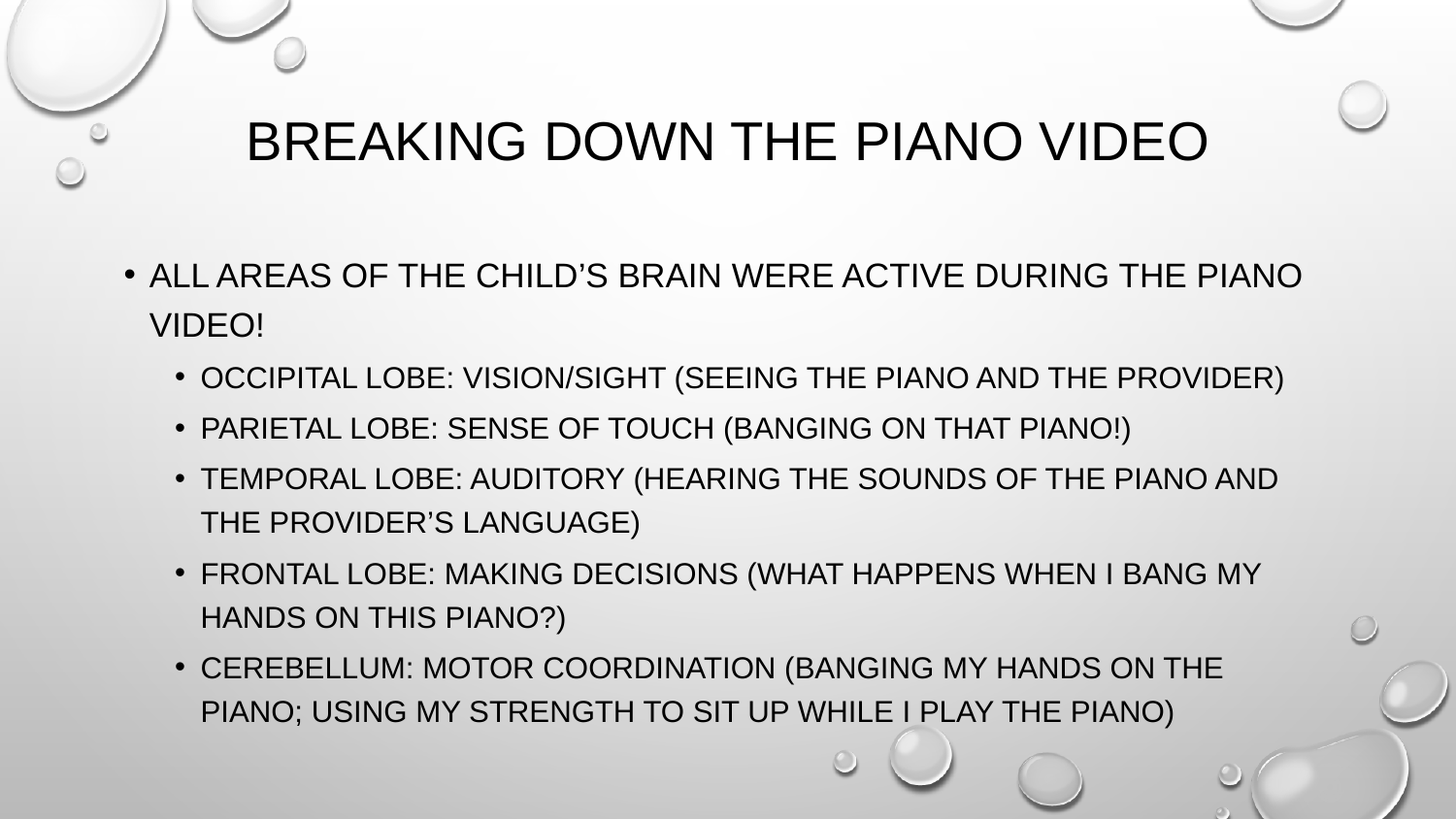

# Breaking down the piano video
All areas of the child’s brain were active during the piano video!
Occipital Lobe: vision/sight (seeing the piano and the provider)
Parietal lobe: sense of touch (banging on that piano!)
Temporal lobe: auditory (hearing the sounds of the piano and the provider’s language)
Frontal lobe: making decisions (what happens when I bang my hands on this piano?)
Cerebellum: motor coordination (banging my hands on the piano; using my strength to sit up while I play the piano)